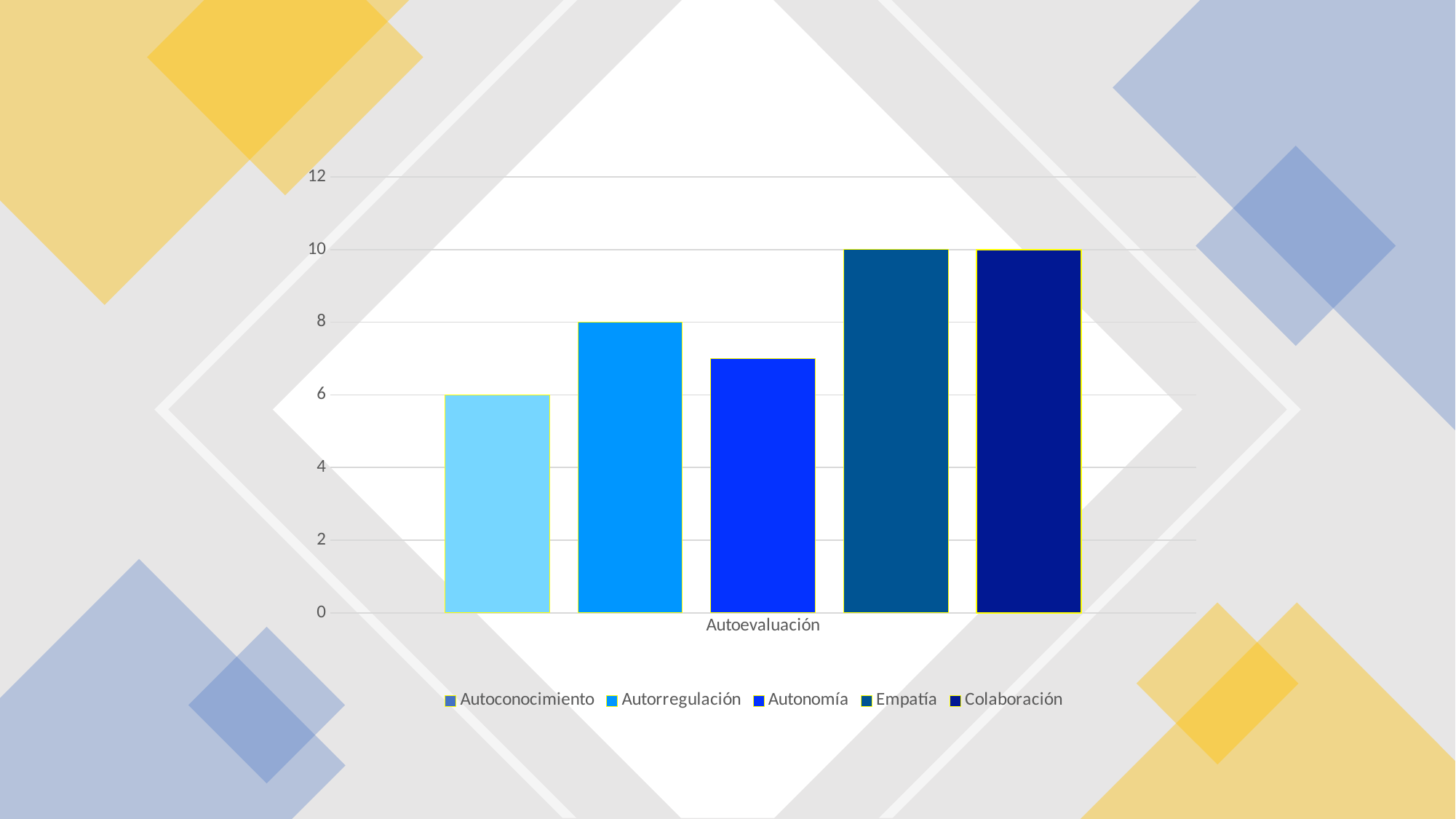

### Chart

| Category | Autoconocimiento | Autorregulación | Autonomía | Empatía | Colaboración |
|---|---|---|---|---|---|
| Autoevaluación | 6.0 | 8.0 | 7.0 | 10.0 | 10.0 |